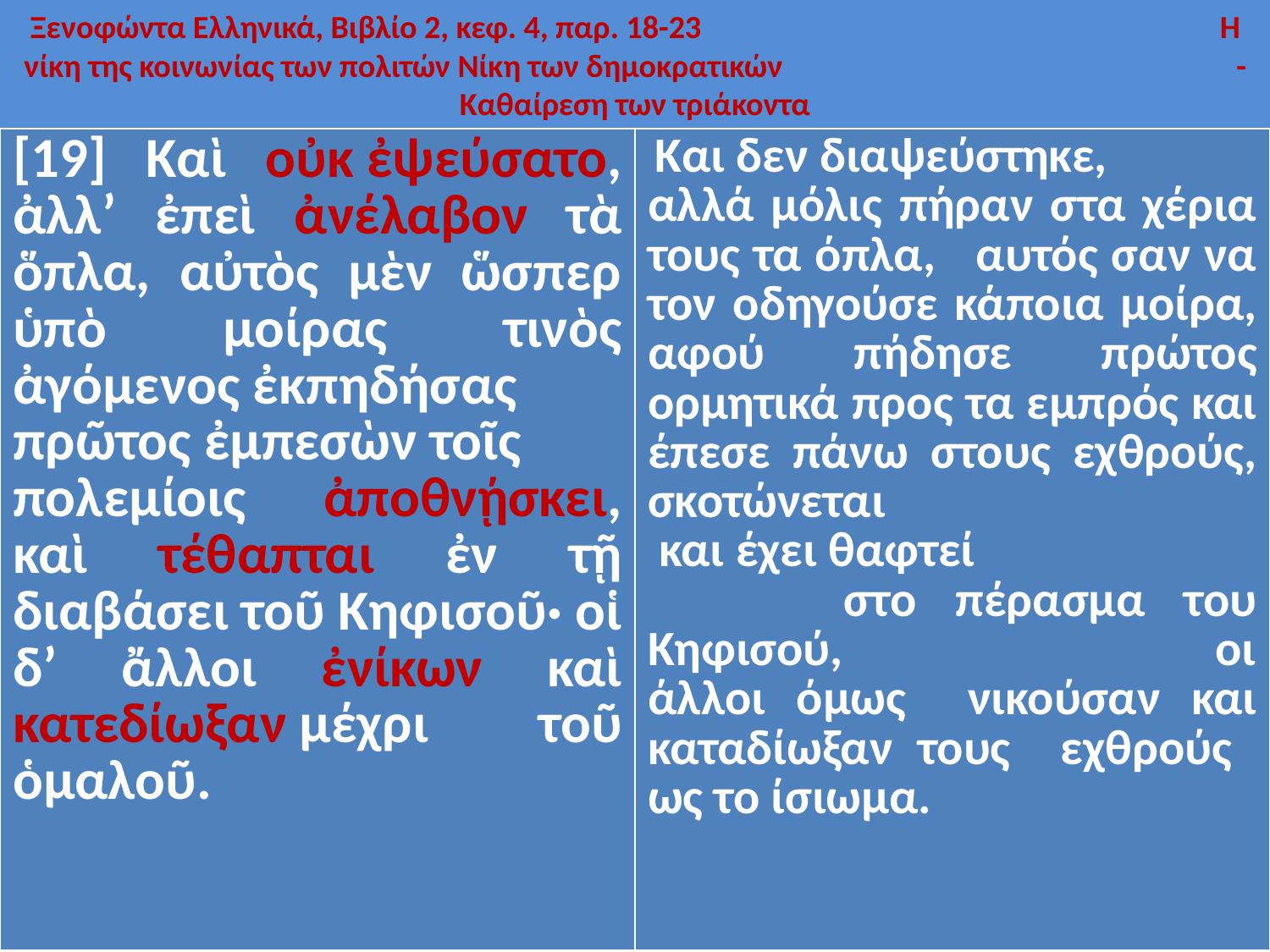

# Ξενοφώντα Ελληνικά, Βιβλίο 2, κεφ. 4, παρ. 18-23                                                                        Η νίκη της κοινωνίας των πολιτών Νίκη των δημοκρατικών                                                               - Καθαίρεση των τριάκοντα

| [19] Καὶ οὐκ ἐψεύσατο, ἀλλ’ ἐπεὶ ἀνέλαβον τὰ ὅπλα, αὐτὸς μὲν ὥσπερ ὑπὸ μοίρας τινὸς ἀγόμενος ἐκπηδήσας  πρῶτος ἐμπεσὼν τοῖς πολεμίοις ἀποθνῄσκει, καὶ τέθαπται ἐν τῇ διαβάσει τοῦ Κηφισοῦ· οἱ δ’ ἄλλοι ἐνίκων καὶ κατεδίωξαν μέχρι τοῦ ὁμαλοῦ. | Και δεν διαψεύστηκε, αλλά μόλις πήραν στα χέρια τους τα όπλα, αυτός σαν να τον οδηγούσε κάποια μοίρα, αφού πήδησε πρώτος ορμητικά προς τα εμπρός και έπεσε πάνω στους εχθρούς, σκοτώνεται και έχει θαφτεί στο πέρασμα του Κηφισού, οι άλλοι όμως νικούσαν και καταδίωξαν τους εχθρούς ως το ίσιωμα. |
| --- | --- |